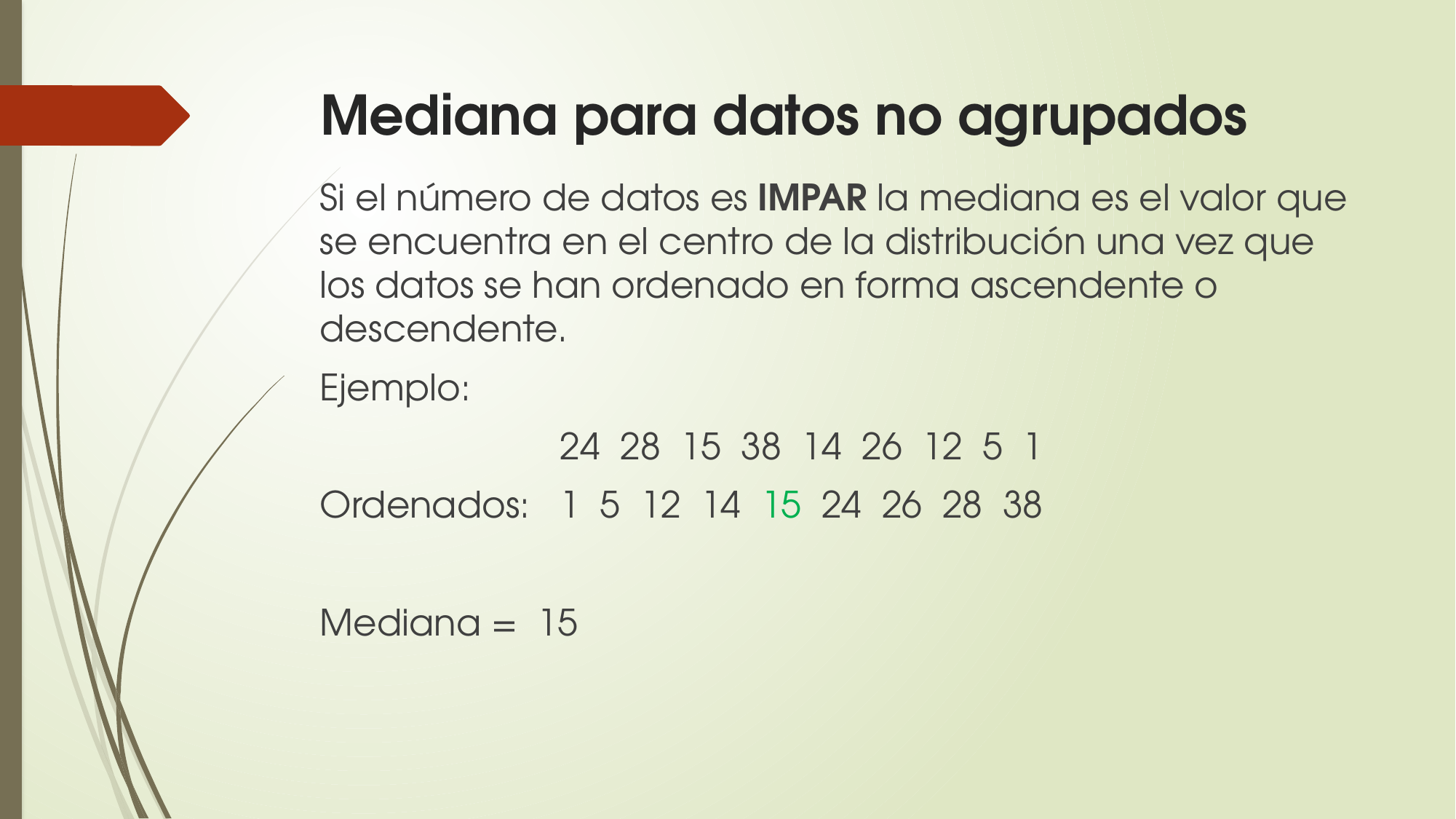

# Mediana para datos no agrupados
Si el número de datos es IMPAR la mediana es el valor que se encuentra en el centro de la distribución una vez que los datos se han ordenado en forma ascendente o descendente.
Ejemplo:
                        24  28  15  38  14  26  12  5  1
Ordenados:   1  5  12  14  15  24  26  28  38

Mediana =  15